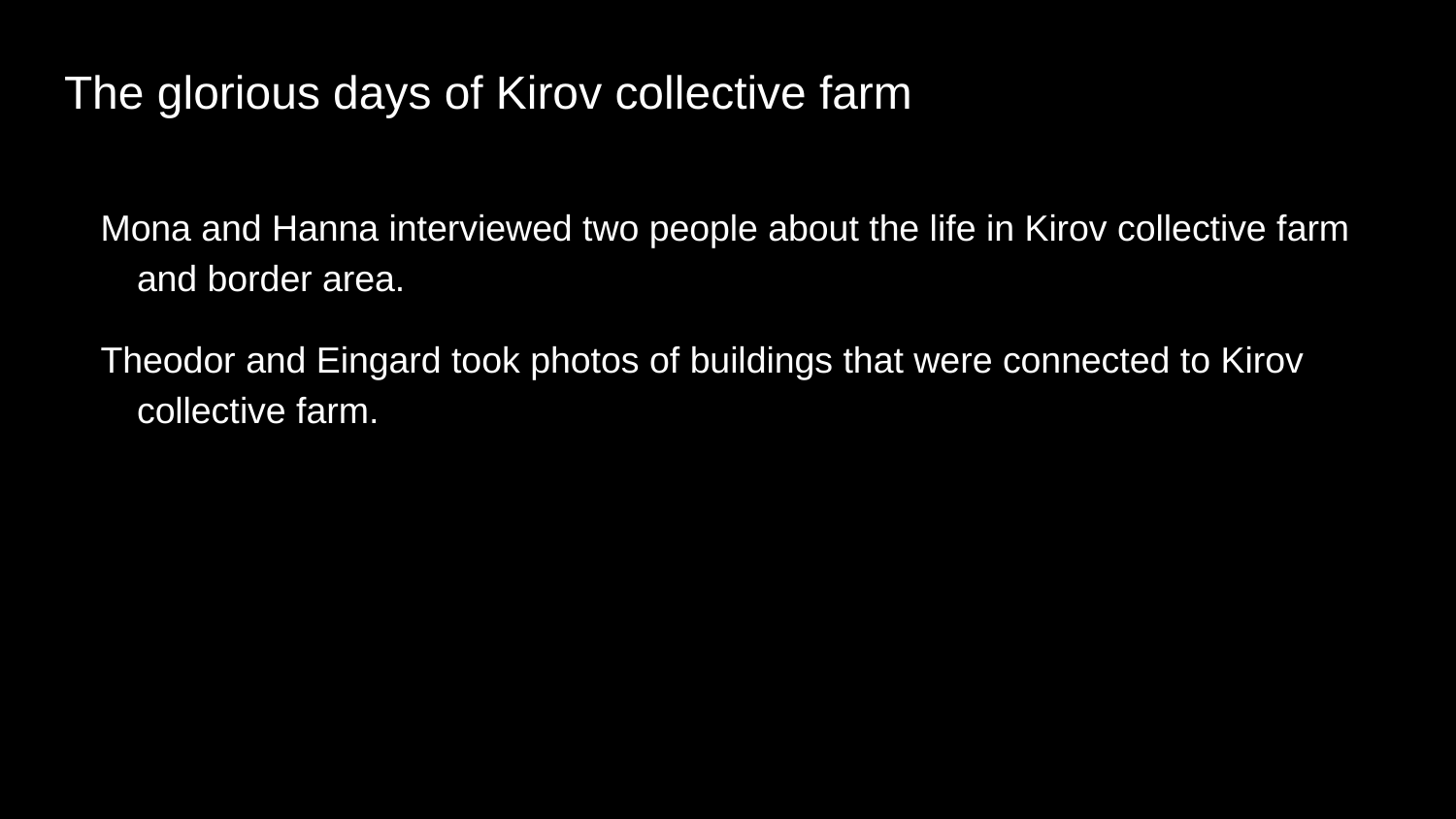

# The glorious days of Kirov collective farm

Mona and Hanna interviewed two people about the life in Kirov collective farm and border area.
Theodor and Eingard took photos of buildings that were connected to Kirov collective farm.